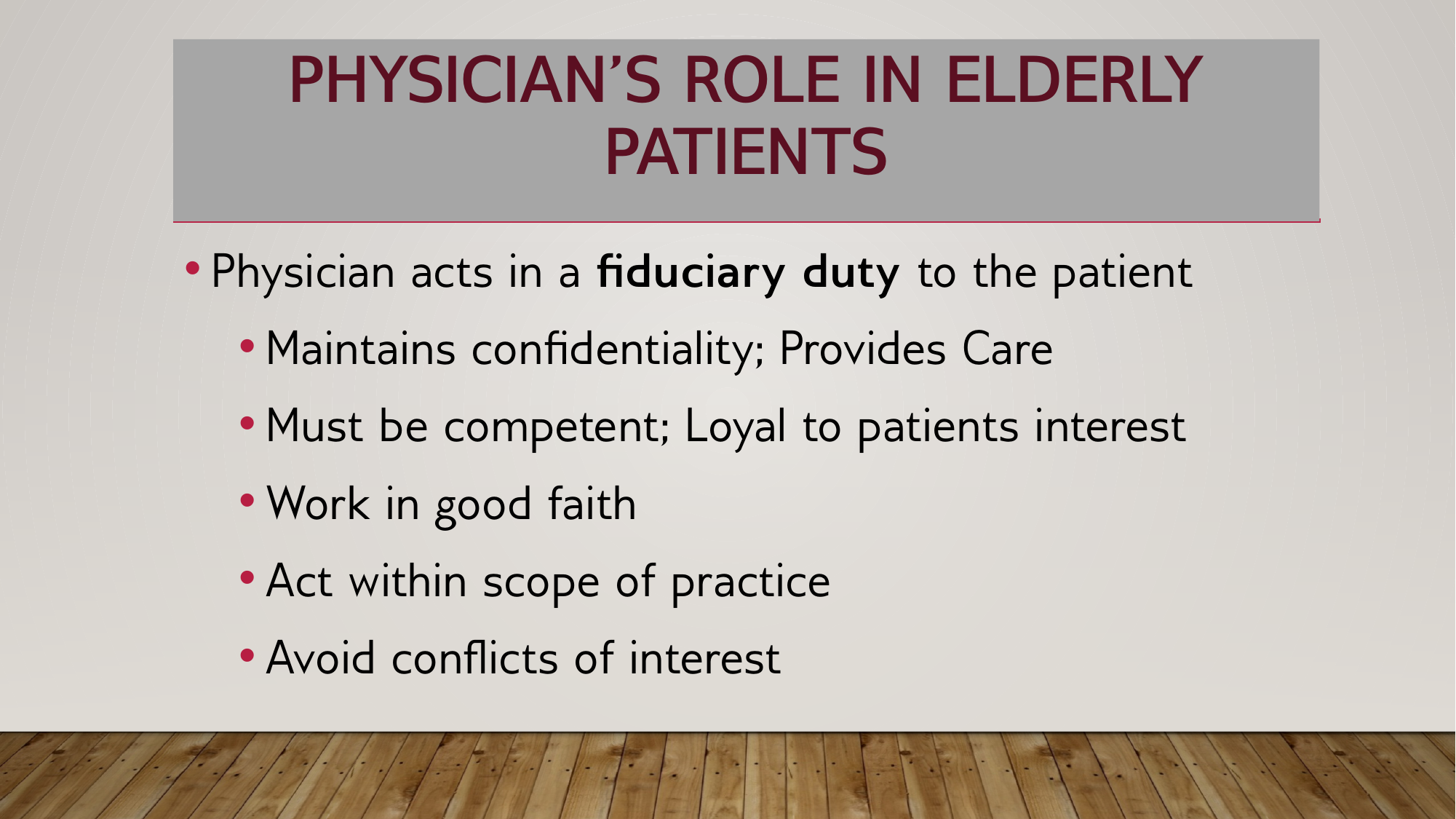

# Physician’s role in elderly patients
Physician acts in a fiduciary duty to the patient
Maintains confidentiality; Provides Care
Must be competent; Loyal to patients interest
Work in good faith
Act within scope of practice
Avoid conflicts of interest